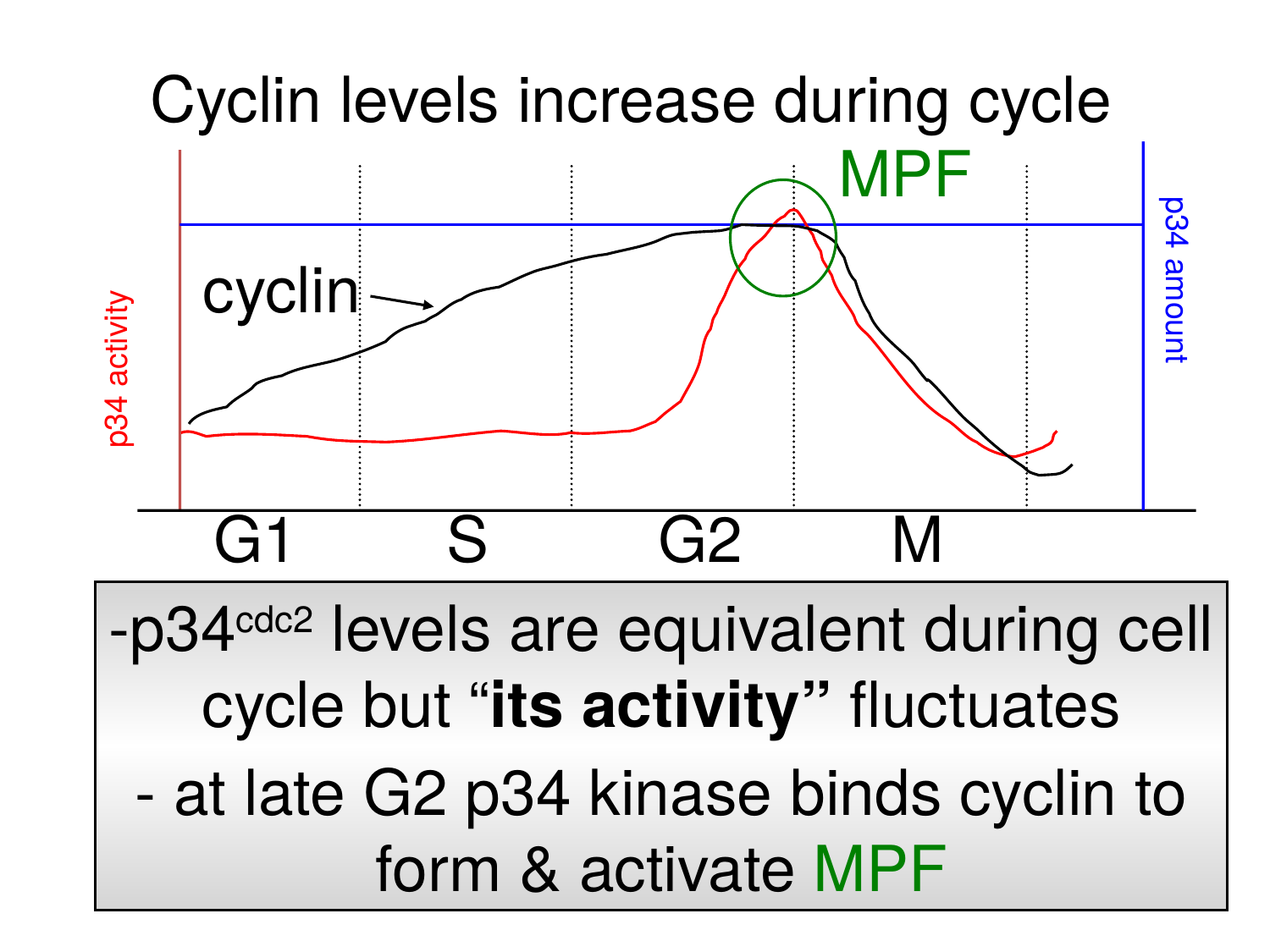

Cyclin levels increase during cycle
MPF

p34 activity
p34 amount
G1
S
G2
M

cyclin

-p34cdc2 levels are equivalent during cell cycle but “its activity” fluctuates

- at late G2 p34 kinase binds cyclin to form & activate MPF